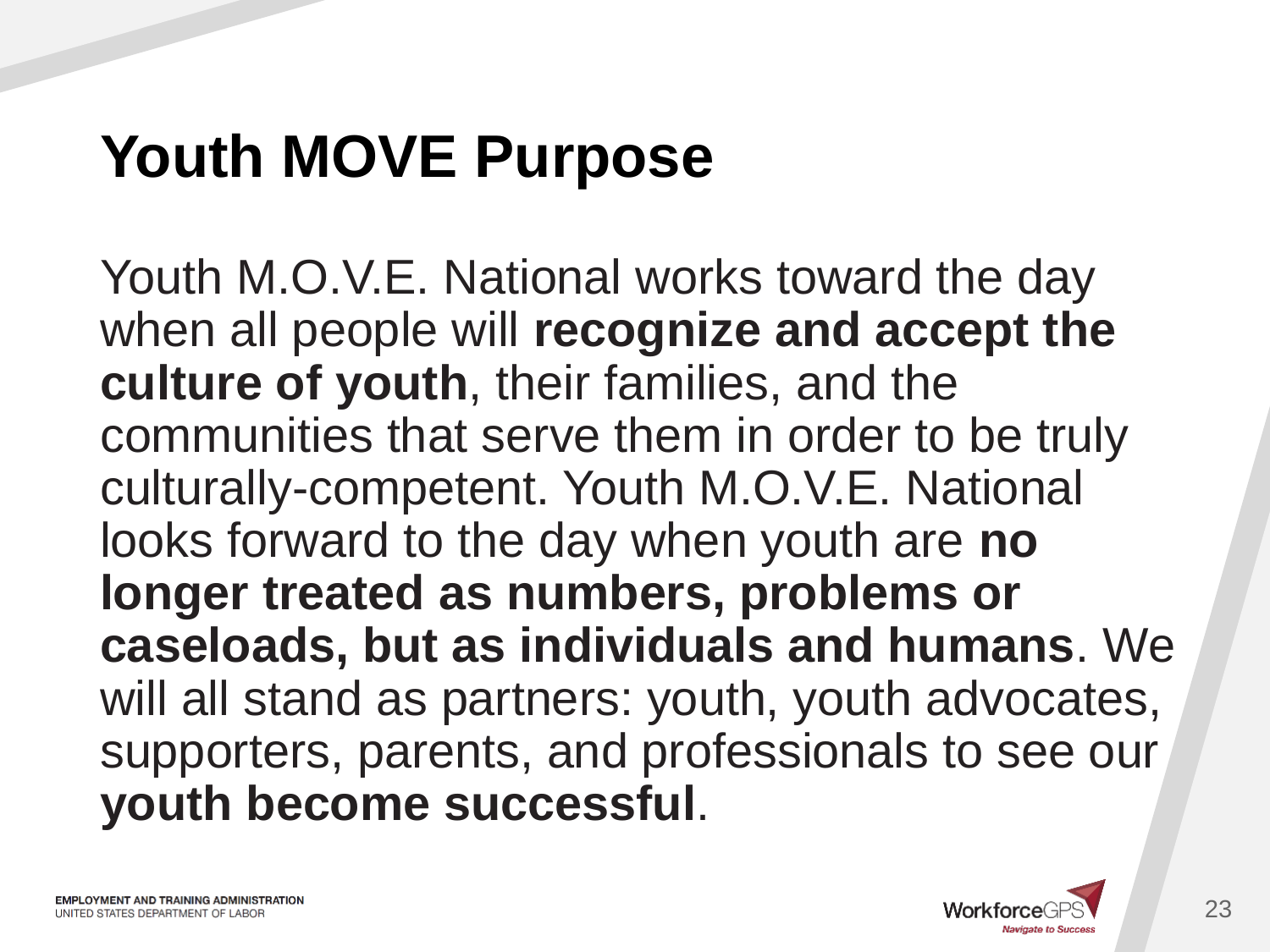

23
# Youth MOVE Purpose
Youth M.O.V.E. National works toward the day when all people will recognize and accept the culture of youth, their families, and the communities that serve them in order to be truly culturally-competent. Youth M.O.V.E. National looks forward to the day when youth are no longer treated as numbers, problems or caseloads, but as individuals and humans. We will all stand as partners: youth, youth advocates, supporters, parents, and professionals to see our youth become successful.